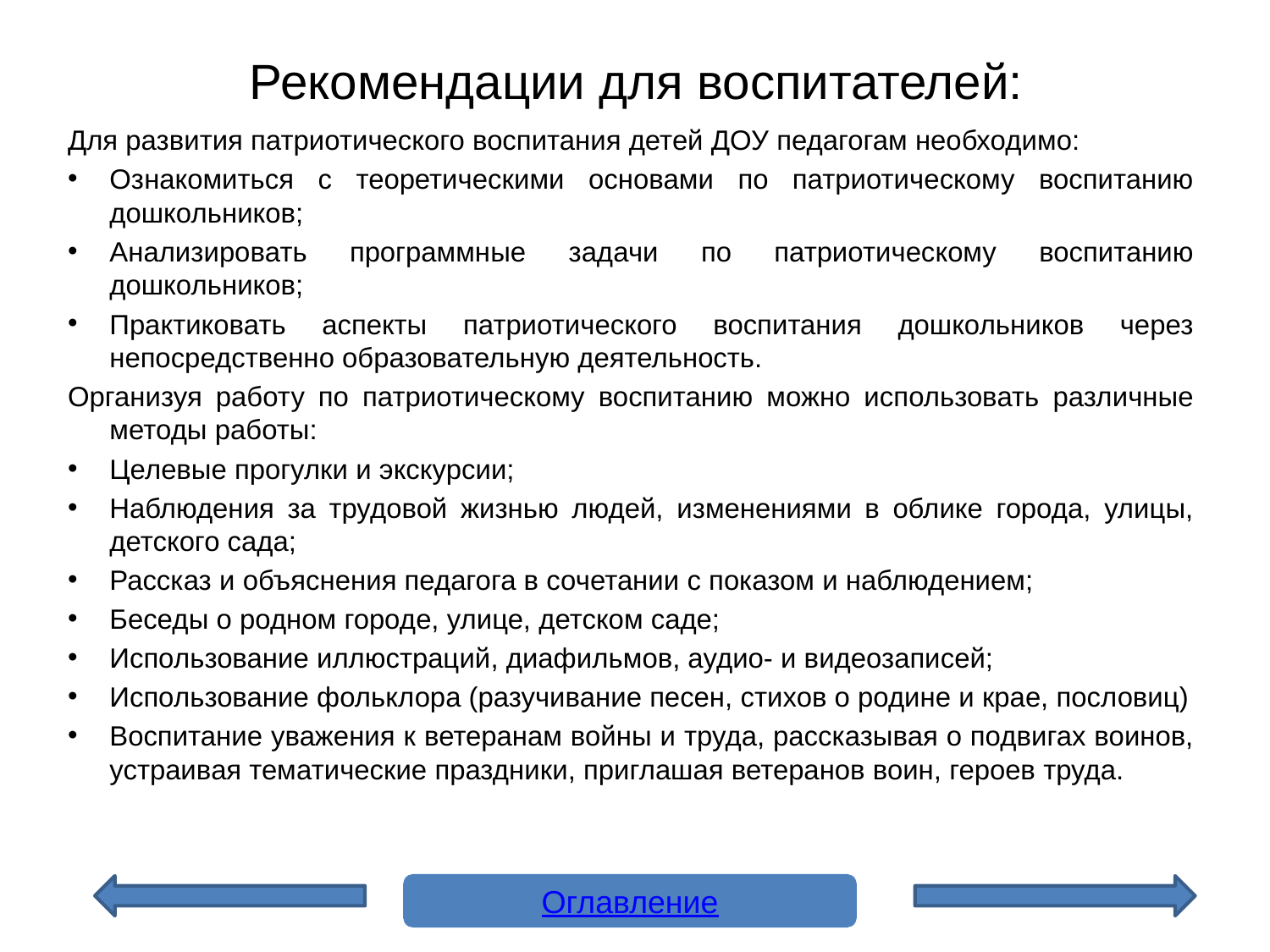

# Рекомендации для воспитателей:
Для развития патриотического воспитания детей ДОУ педагогам необходимо:
Ознакомиться с теоретическими основами по патриотическому воспитанию дошкольников;
Анализировать программные задачи по патриотическому воспитанию дошкольников;
Практиковать аспекты патриотического воспитания дошкольников через непосредственно образовательную деятельность.
Организуя работу по патриотическому воспитанию можно использовать различные методы работы:
Целевые прогулки и экскурсии;
Наблюдения за трудовой жизнью людей, изменениями в облике города, улицы, детского сада;
Рассказ и объяснения педагога в сочетании с показом и наблюдением;
Беседы о родном городе, улице, детском саде;
Использование иллюстраций, диафильмов, аудио- и видеозаписей;
Использование фольклора (разучивание песен, стихов о родине и крае, пословиц)
Воспитание уважения к ветеранам войны и труда, рассказывая о подвигах воинов, устраивая тематические праздники, приглашая ветеранов воин, героев труда.

Оглавление